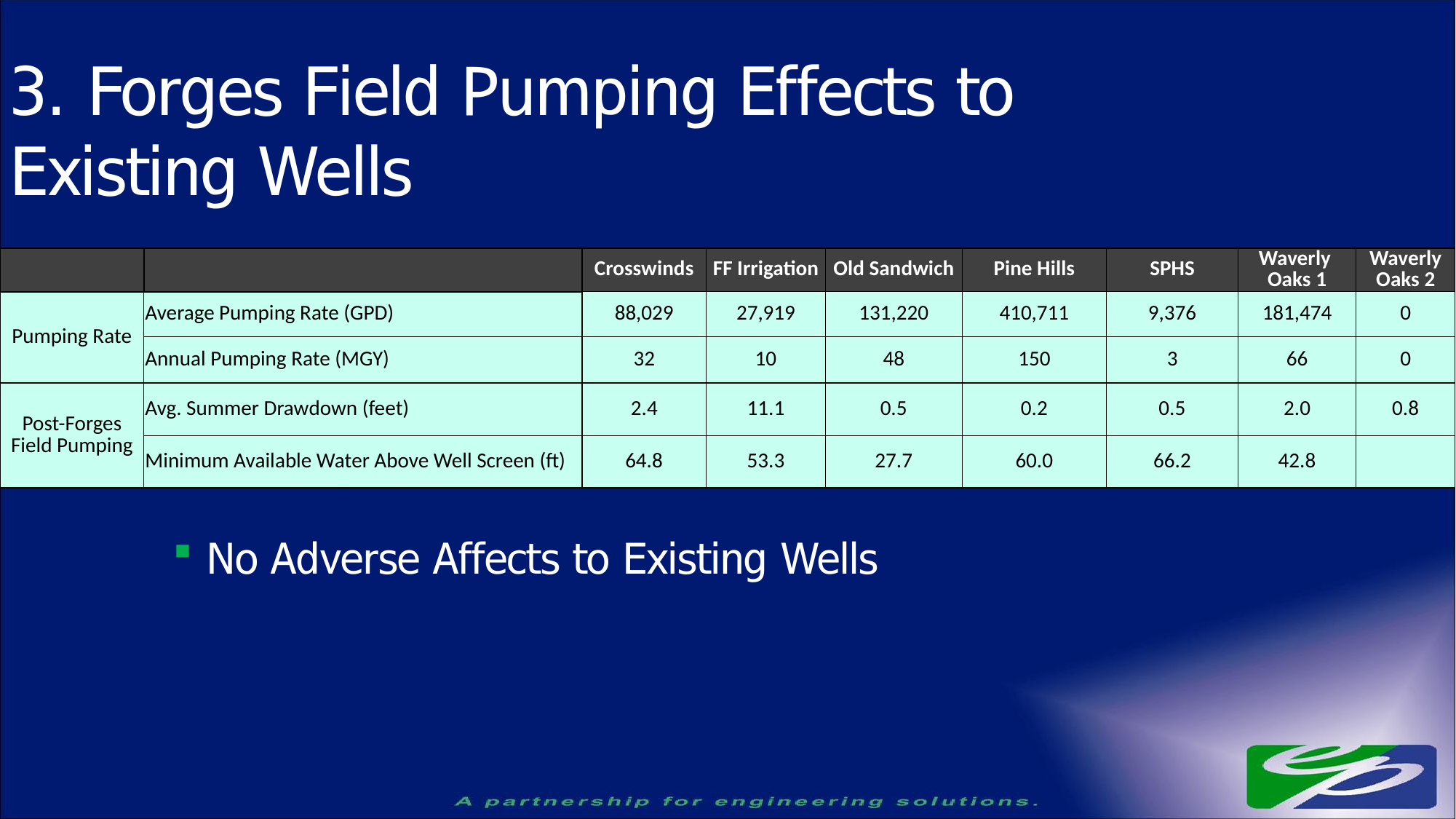

3. Forges Field Pumping Effects to Existing Wells
|  |  | Crosswinds | FF Irrigation | Old Sandwich | Pine Hills | SPHS | Waverly Oaks 1 | Waverly Oaks 2 |
| --- | --- | --- | --- | --- | --- | --- | --- | --- |
| Pumping Rate | Average Pumping Rate (GPD) | 88,029 | 27,919 | 131,220 | 410,711 | 9,376 | 181,474 | 0 |
|  | Annual Pumping Rate (MGY) | 32 | 10 | 48 | 150 | 3 | 66 | 0 |
| Post-Forges Field Pumping | Avg. Summer Drawdown (feet) | 2.4 | 11.1 | 0.5 | 0.2 | 0.5 | 2.0 | 0.8 |
|  | Minimum Available Water Above Well Screen (ft) | 64.8 | 53.3 | 27.7 | 60.0 | 66.2 | 42.8 |  |
No Adverse Affects to Existing Wells